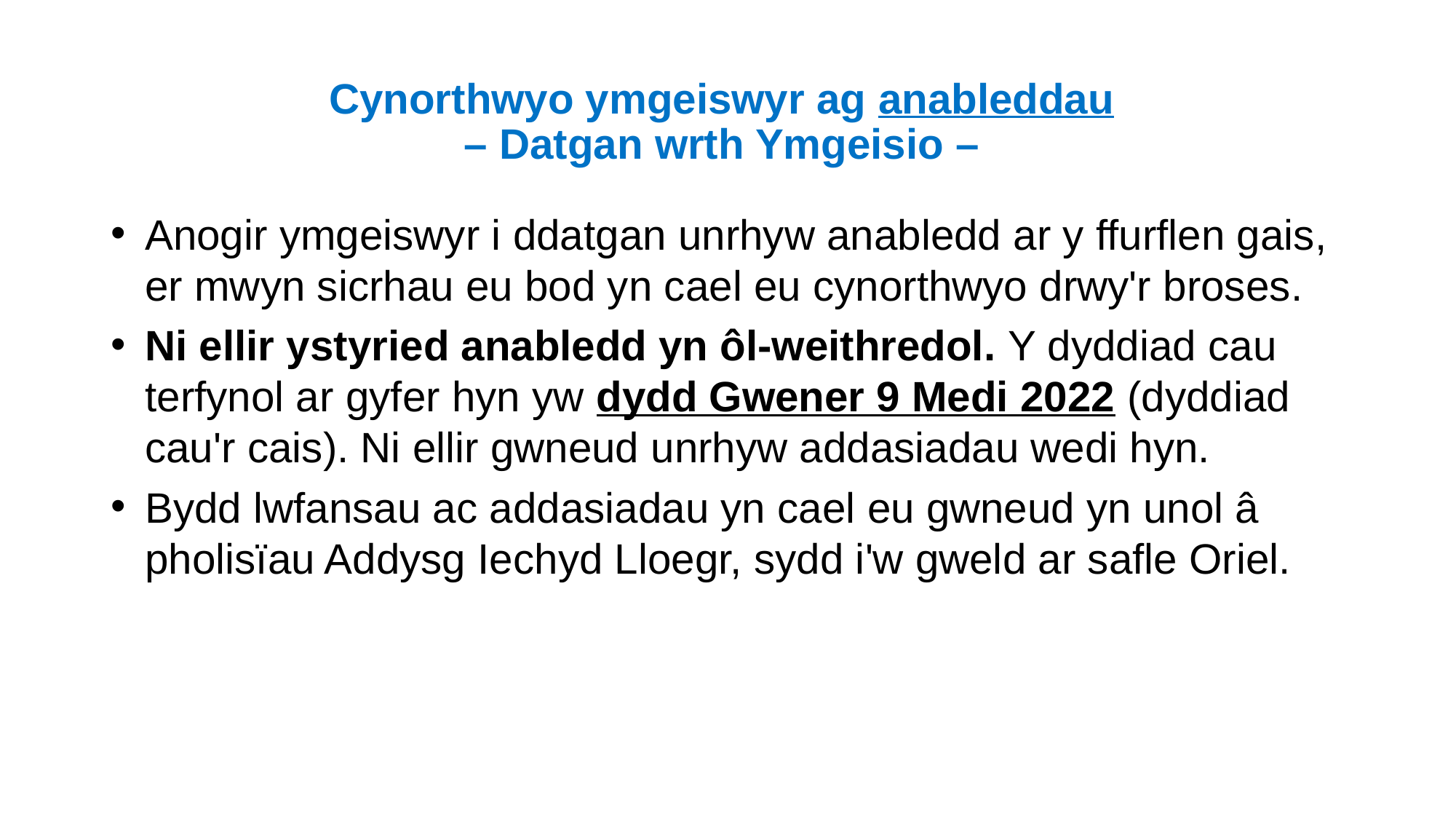

# Cynorthwyo ymgeiswyr ag anableddau – Datgan wrth Ymgeisio –
Anogir ymgeiswyr i ddatgan unrhyw anabledd ar y ffurflen gais, er mwyn sicrhau eu bod yn cael eu cynorthwyo drwy'r broses.
Ni ellir ystyried anabledd yn ôl-weithredol. Y dyddiad cau terfynol ar gyfer hyn yw dydd Gwener 9 Medi 2022 (dyddiad cau'r cais). Ni ellir gwneud unrhyw addasiadau wedi hyn.
Bydd lwfansau ac addasiadau yn cael eu gwneud yn unol â pholisïau Addysg Iechyd Lloegr, sydd i'w gweld ar safle Oriel.